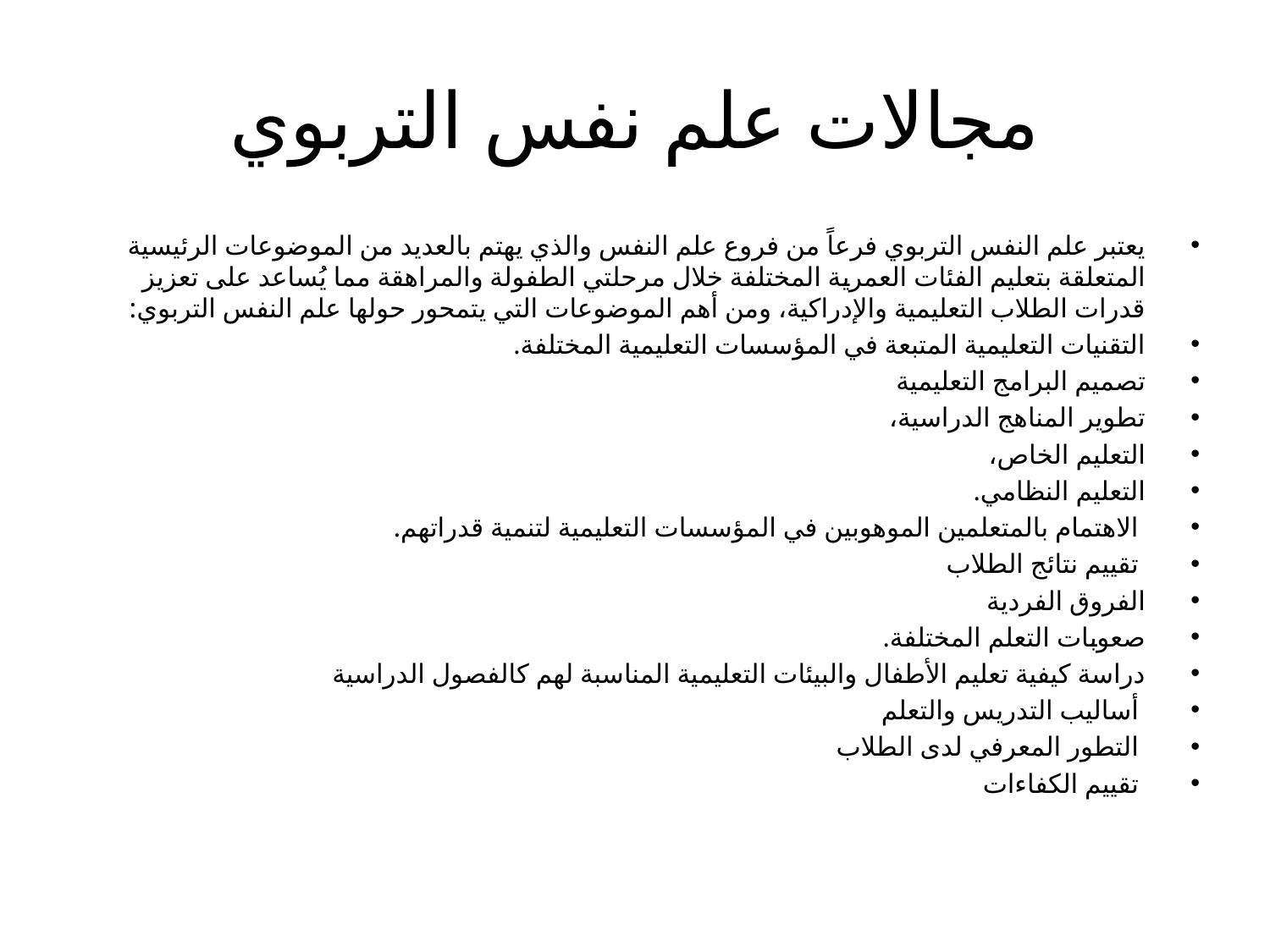

# مجالات علم نفس التربوي
يعتبر علم النفس التربوي فرعاً من فروع علم النفس والذي يهتم بالعديد من الموضوعات الرئيسية المتعلقة بتعليم الفئات العمرية المختلفة خلال مرحلتي الطفولة والمراهقة مما يُساعد على تعزيز قدرات الطلاب التعليمية والإدراكية، ومن أهم الموضوعات التي يتمحور حولها علم النفس التربوي:
التقنيات التعليمية المتبعة في المؤسسات التعليمية المختلفة.
تصميم البرامج التعليمية
تطوير المناهج الدراسية،
التعليم الخاص،
التعليم النظامي.
 الاهتمام بالمتعلمين الموهوبين في المؤسسات التعليمية لتنمية قدراتهم.
 تقييم نتائج الطلاب
الفروق الفردية
صعوبات التعلم المختلفة.
دراسة كيفية تعليم الأطفال والبيئات التعليمية المناسبة لهم كالفصول الدراسية
 أساليب التدريس والتعلم
 التطور المعرفي لدى الطلاب
 تقييم الكفاءات